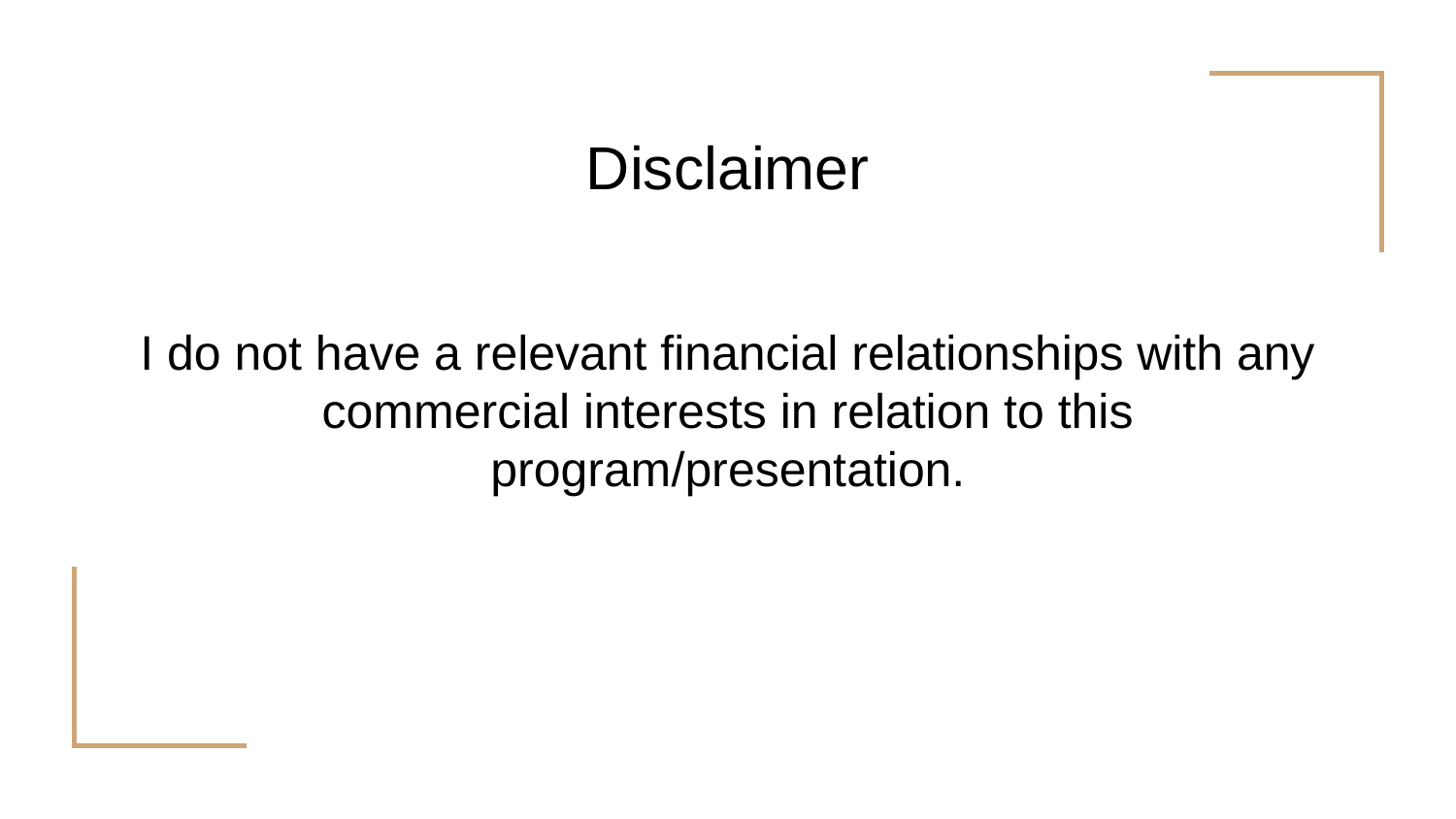

Disclaimer
# I do not have a relevant financial relationships with any commercial interests in relation to this program/presentation.